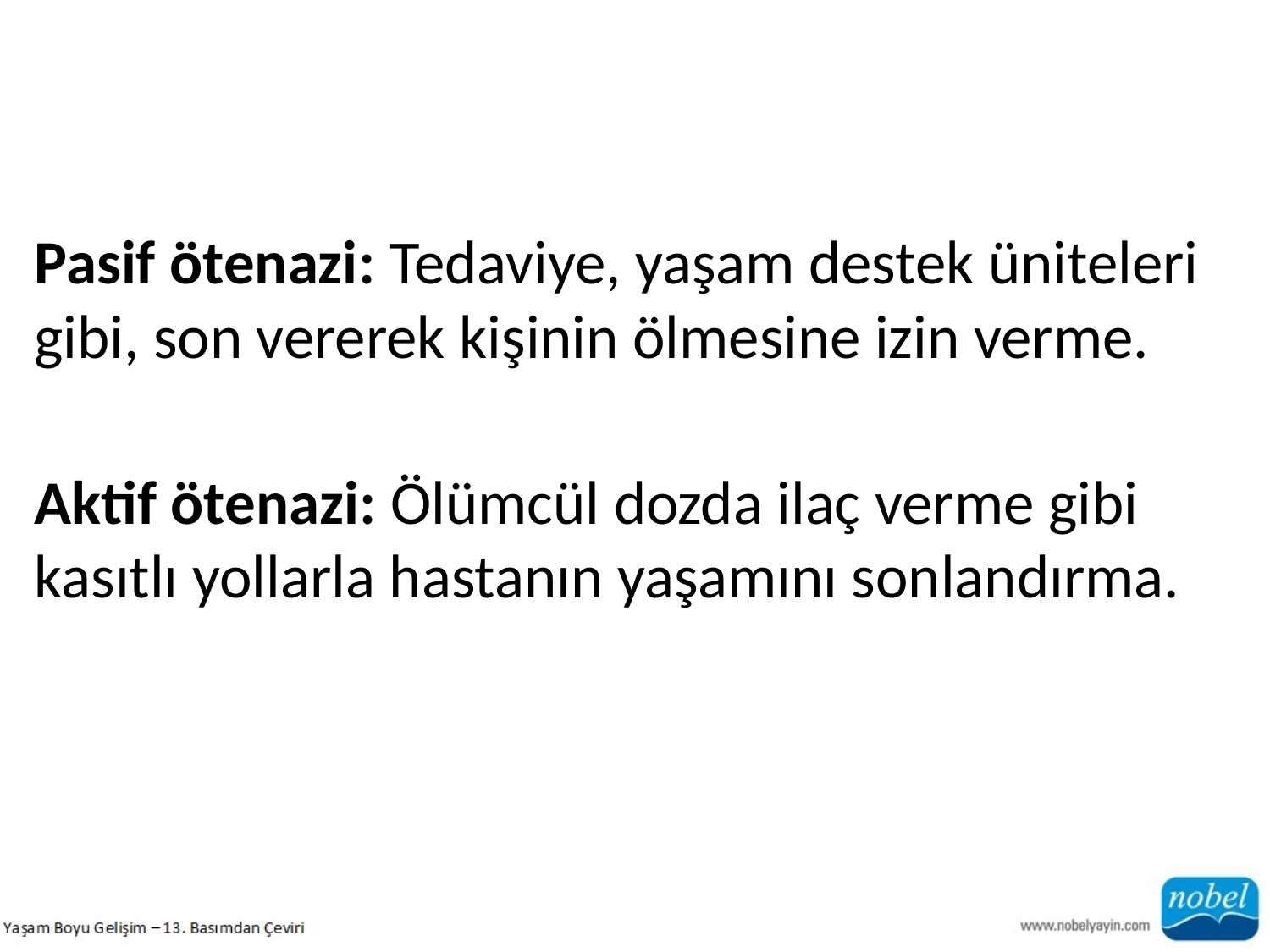

Pasif ötenazi: Tedaviye, yaşam destek üniteleri gibi, son vererek kişinin ölmesine izin verme.
Aktif ötenazi: Ölümcül dozda ilaç verme gibi kasıtlı yollarla hastanın yaşamını sonlandırma.